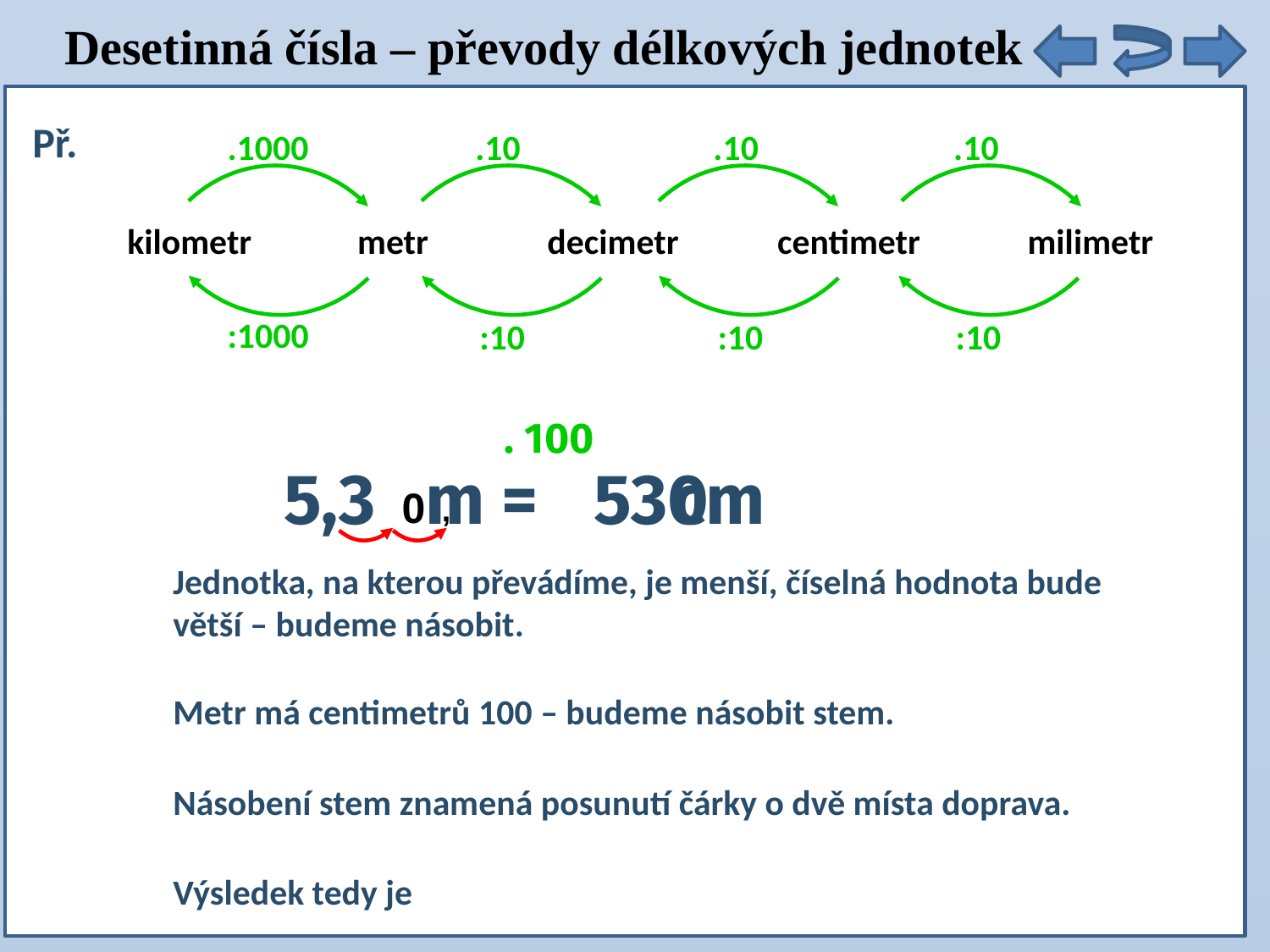

Desetinná čísla – převody délkových jednotek

Př.
.1000

.10

.10

.10

kilometr
metr
decimetr
centimetr
milimetr

:1000

:10

:10

:10
 100
 .
5,3   m =        cm
530
0
,

Jednotka, na kterou převádíme, je menší, číselná hodnota bude větší – budeme násobit.
Metr má centimetrů 100 – budeme násobit stem.
Násobení stem znamená posunutí čárky o dvě místa doprava.
Výsledek tedy je